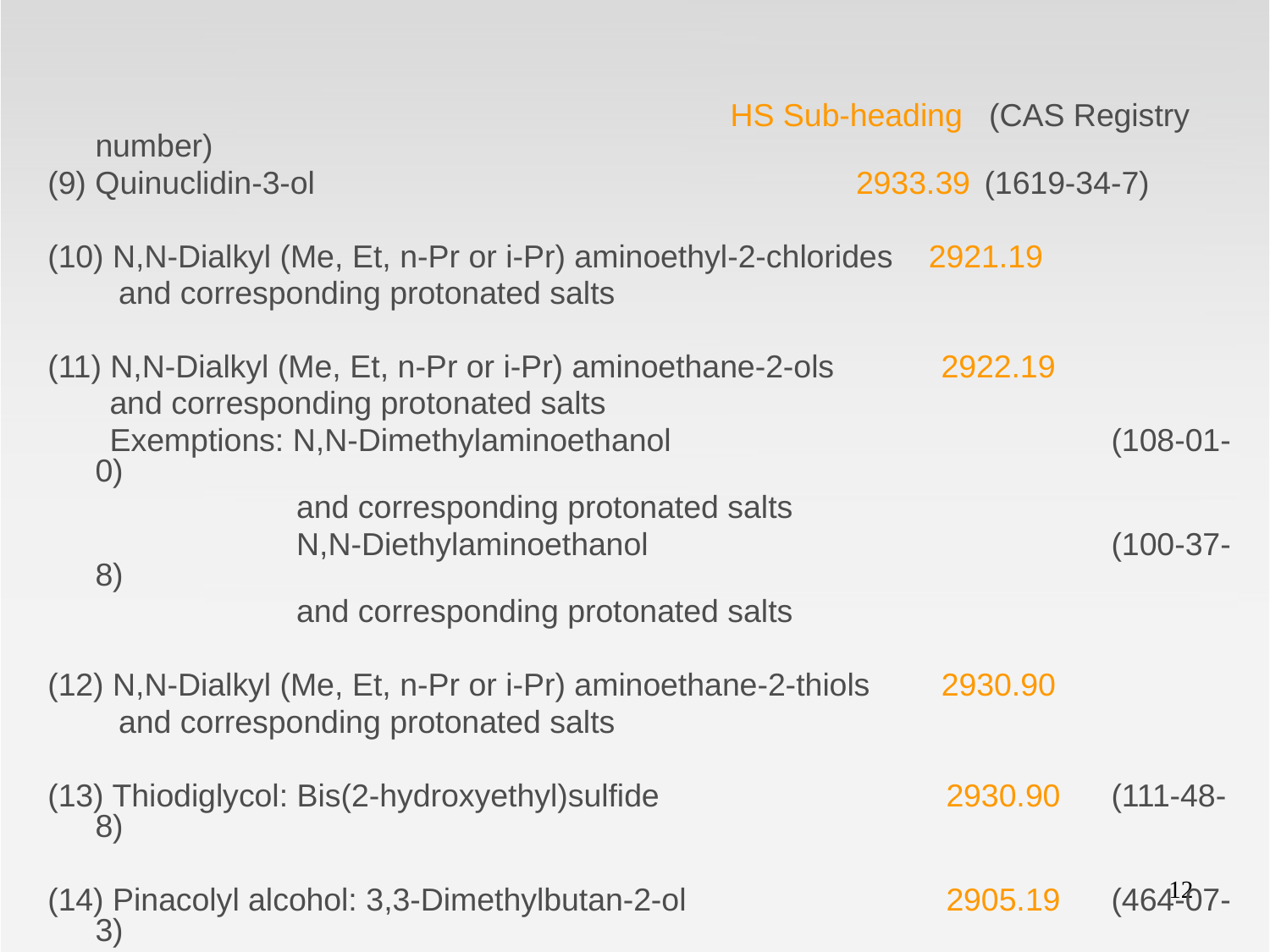

HS Sub-heading   (CAS Registry number)
(9) Quinuclidin-3-ol 	                                                         2933.39	(1619-34-7)

(10) N,N-Dialkyl (Me, Et, n-Pr or i-Pr) aminoethyl-2-chlorides    2921.19
        and corresponding protonated salts

(11) N,N-Dialkyl (Me, Et, n-Pr or i-Pr) aminoethane-2-ols            2922.19
       and corresponding protonated salts
       Exemptions: N,N-Dimethylaminoethanol 				(108-01-0)
                            and corresponding protonated salts
                            N,N-Diethylaminoethanol 				(100-37-8)
                            and corresponding protonated salts

(12) N,N-Dialkyl (Me, Et, n-Pr or i-Pr) aminoethane-2-thiols        2930.90
        and corresponding protonated salts

(13) Thiodiglycol: Bis(2-hydroxyethyl)sulfide 	 	          2930.90   	(111-48-8)

(14) Pinacolyl alcohol: 3,3-Dimethylbutan-2-ol 		          2905.19	(464-07-3)
12